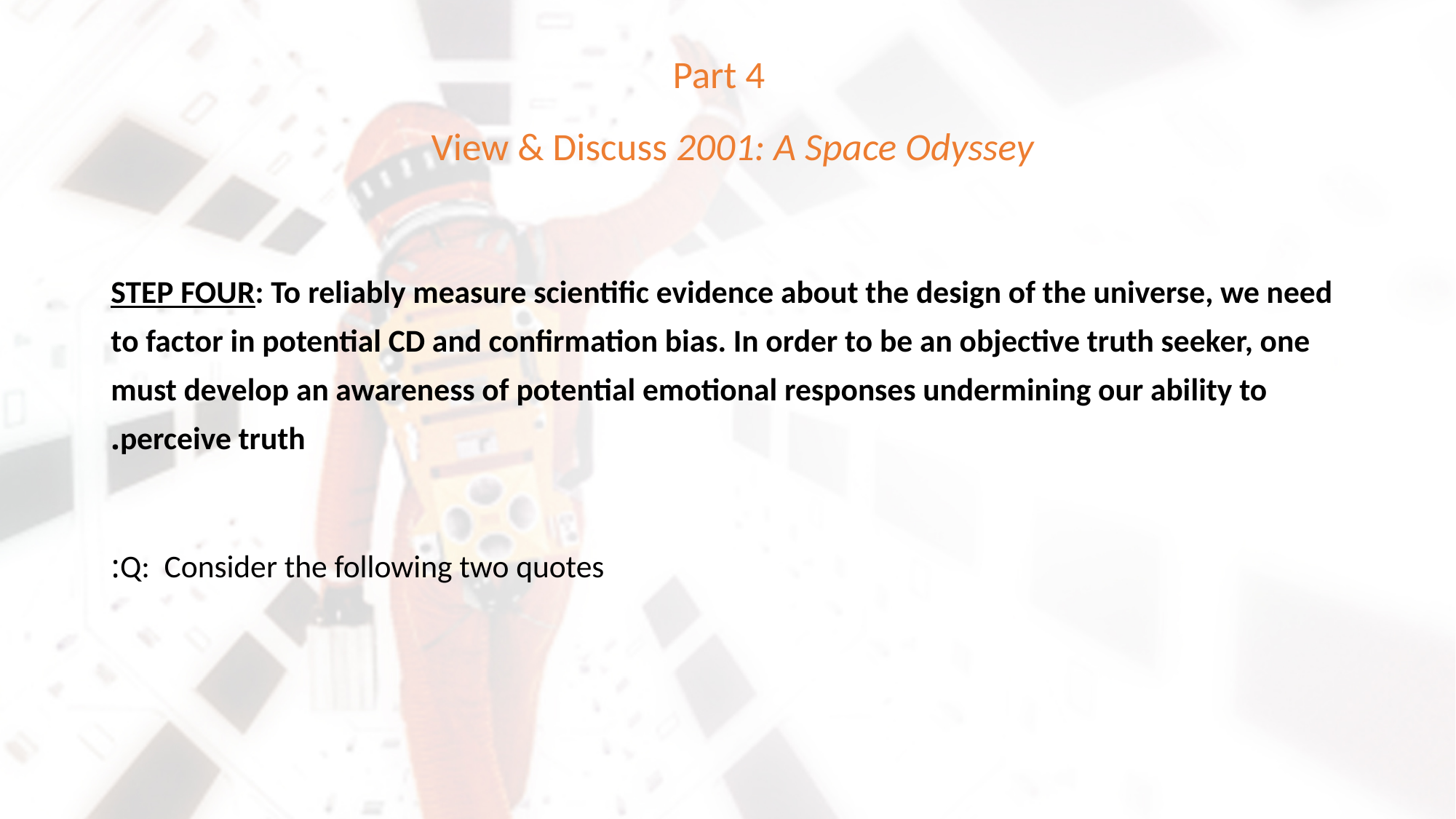

# Part 4 View & Discuss 2001: A Space Odyssey

STEP FOUR: To reliably measure scientific evidence about the design of the universe, we need to factor in potential CD and confirmation bias. In order to be an objective truth seeker, one must develop an awareness of potential emotional responses undermining our ability to perceive truth.

Q:  Consider the following two quotes: